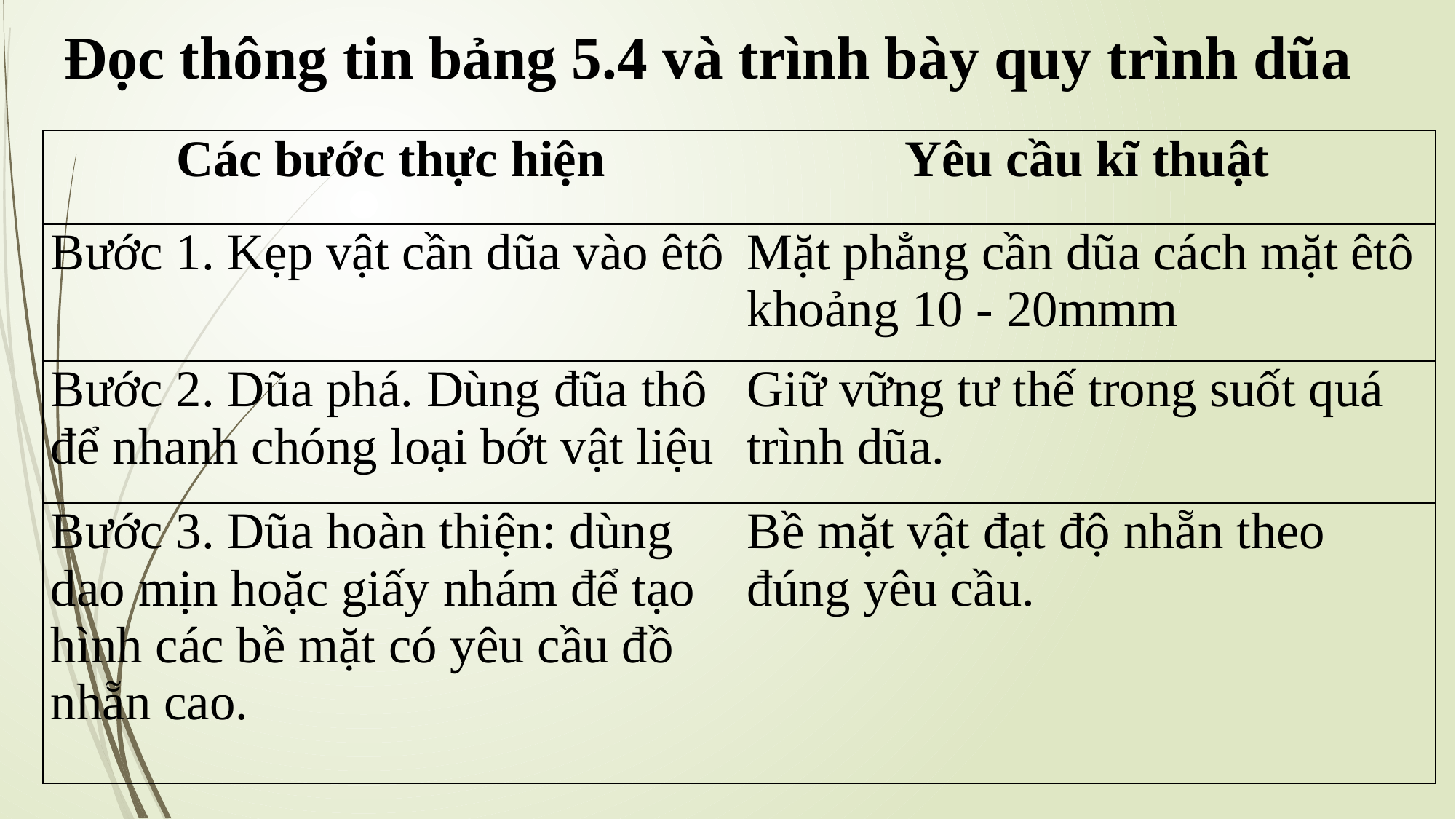

Đọc thông tin bảng 5.4 và trình bày quy trình dũa
| Các bước thực hiện | Yêu cầu kĩ thuật |
| --- | --- |
| Bước 1. Kẹp vật cần dũa vào êtô | Mặt phẳng cần dũa cách mặt êtô khoảng 10 - 20mmm |
| Bước 2. Dũa phá. Dùng đũa thô để nhanh chóng loại bớt vật liệu | Giữ vững tư thế trong suốt quá trình dũa. |
| Bước 3. Dũa hoàn thiện: dùng dao mịn hoặc giấy nhám để tạo hình các bề mặt có yêu cầu đồ nhẵn cao. | Bề mặt vật đạt độ nhẵn theo đúng yêu cầu. |